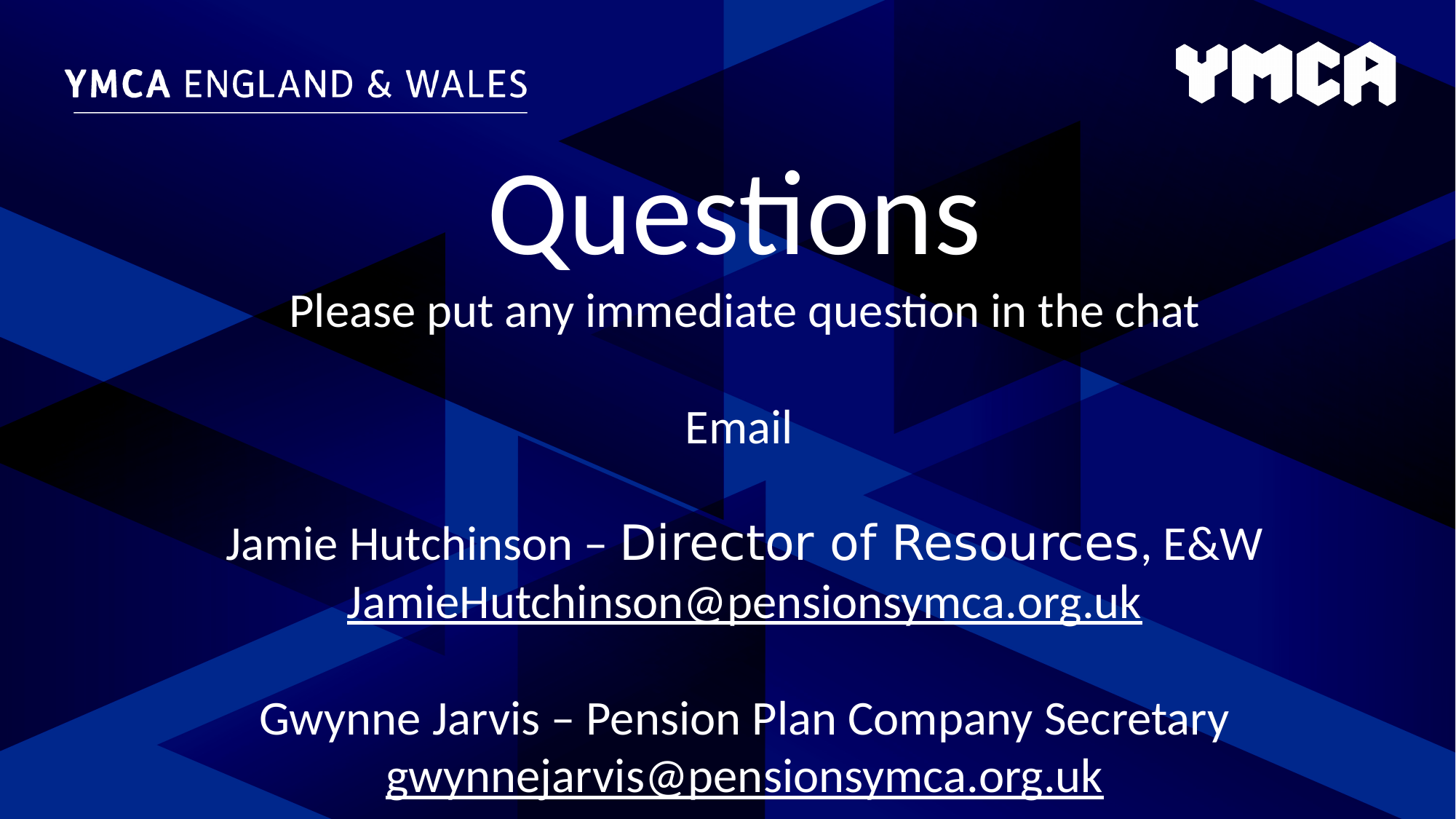

Questions
Please put any immediate question in the chat

Email

Jamie Hutchinson – Director of Resources, E&W
JamieHutchinson@pensionsymca.org.uk

Gwynne Jarvis – Pension Plan Company Secretary
gwynnejarvis@pensionsymca.org.uk